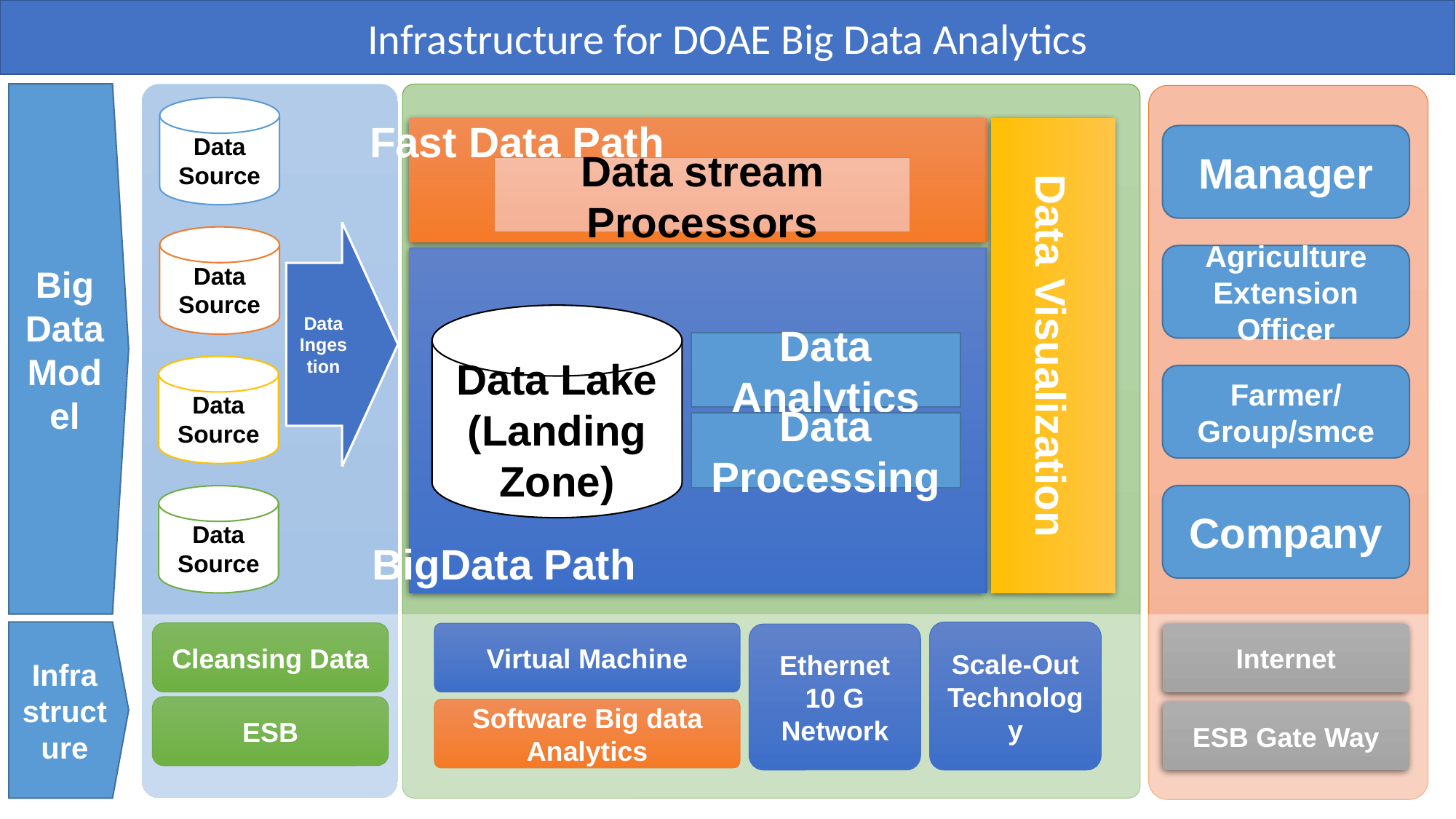

Infrastructure for DOAE Big Data Analytics
Big Data Model

Data Source
Fast Data Path

Data Visualization
Data Lake
(Landing Zone)
Data Analytics
Data Processing
BigData Path
Manager
Data stream Processors
Data Ingestion
Data Source
Agriculture Extension Officer
Data Source
Farmer/Group/smce
Company
Data Source

Scale-Out
Technology
Infra
structure
Cleansing Data
Virtual Machine
Ethernet 10 G
Network
Internet
ESB
Software Big data Analytics
ESB Gate Way